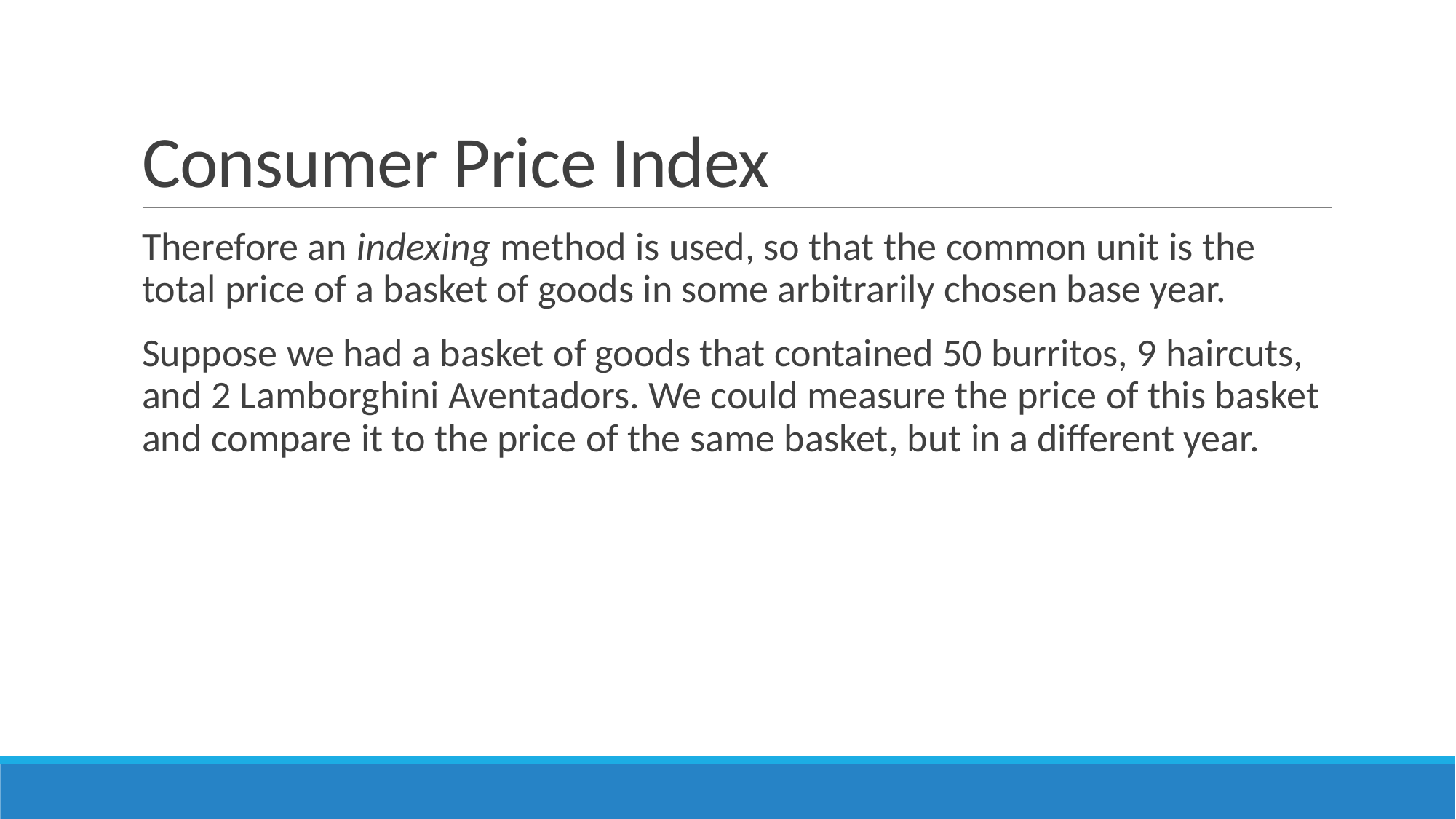

# Consumer Price Index
Therefore an indexing method is used, so that the common unit is the total price of a basket of goods in some arbitrarily chosen base year.
Suppose we had a basket of goods that contained 50 burritos, 9 haircuts, and 2 Lamborghini Aventadors. We could measure the price of this basket and compare it to the price of the same basket, but in a different year.